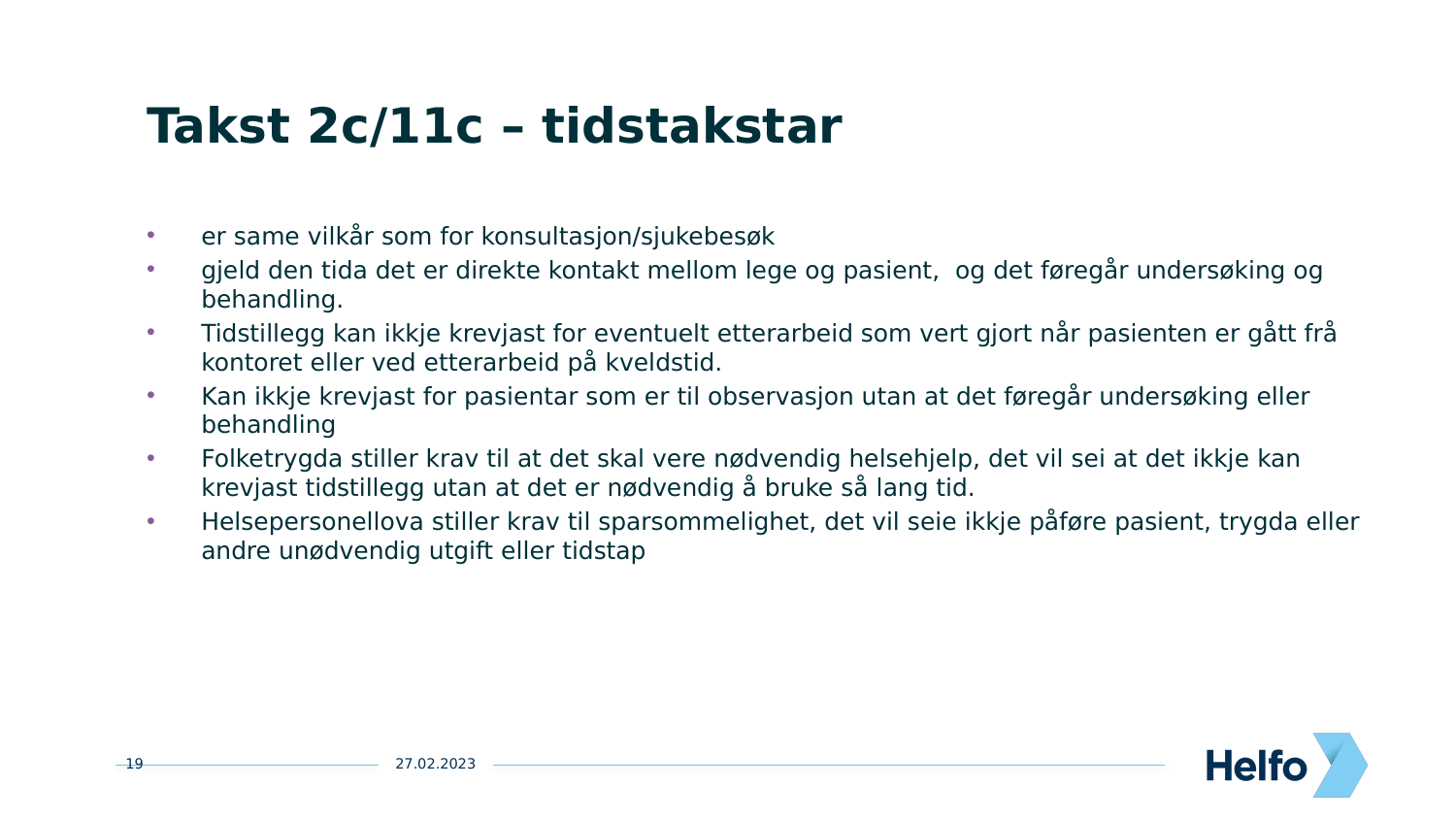

Takst 2c/11c – tidstakstar

er same vilkår som for konsultasjon/sjukebesøk
gjeld den tida det er direkte kontakt mellom lege og pasient,  og det føregår undersøking og behandling.
Tidstillegg kan ikkje krevjast for eventuelt etterarbeid som vert gjort når pasienten er gått frå kontoret eller ved etterarbeid på kveldstid.
Kan ikkje krevjast for pasientar som er til observasjon utan at det føregår undersøking eller behandling
Folketrygda stiller krav til at det skal vere nødvendig helsehjelp, det vil sei at det ikkje kan krevjast tidstillegg utan at det er nødvendig å bruke så lang tid.
Helsepersonellova stiller krav til sparsommelighet, det vil seie ikkje påføre pasient, trygda eller andre unødvendig utgift eller tidstap

27.02.2023
19